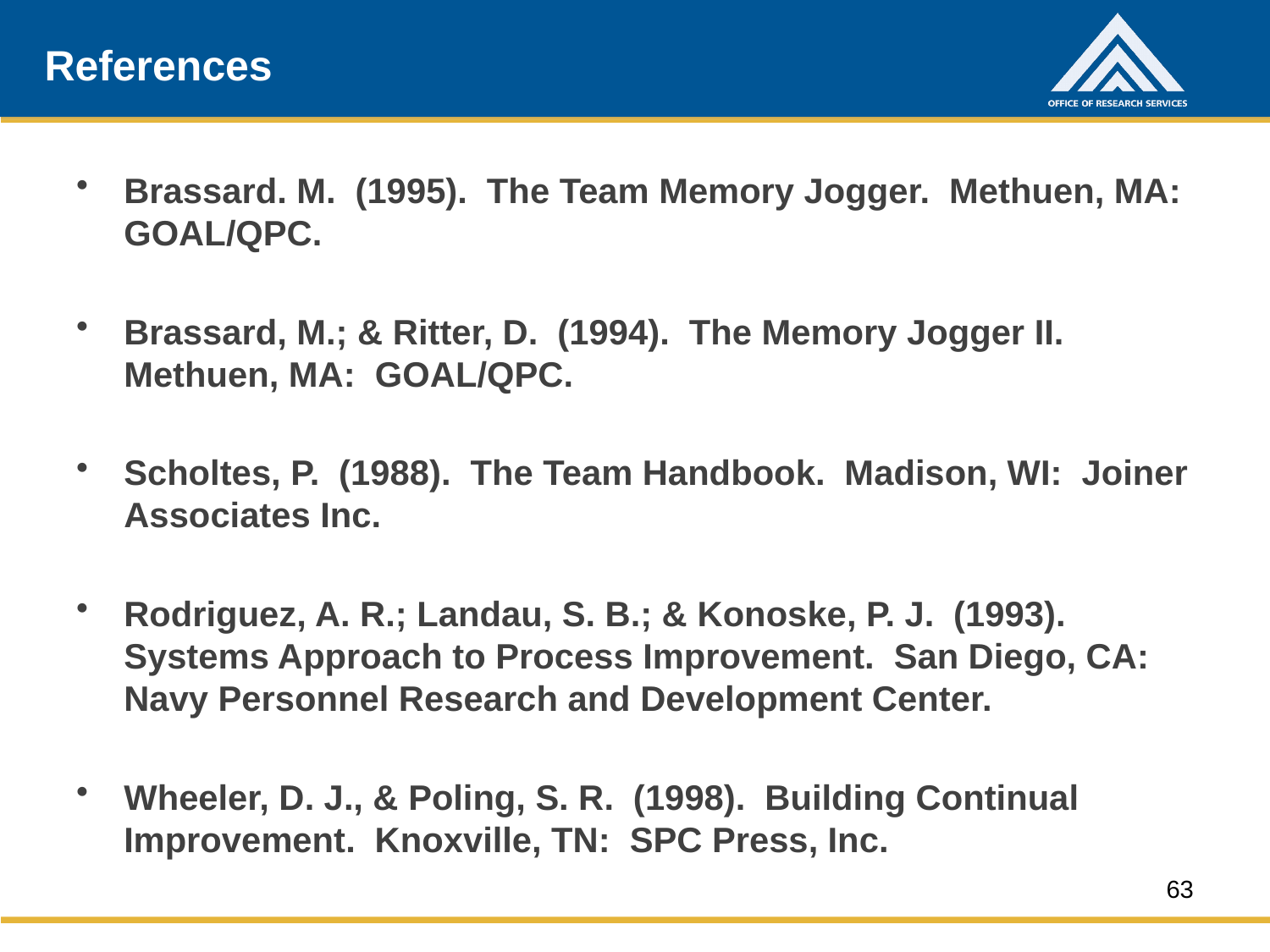

# References
Brassard. M.  (1995).  The Team Memory Jogger.  Methuen, MA:  GOAL/QPC.

Brassard, M.; & Ritter, D.  (1994).  The Memory Jogger II.  Methuen, MA:  GOAL/QPC.

Scholtes, P.  (1988).  The Team Handbook.  Madison, WI:  Joiner Associates Inc.

Rodriguez, A. R.; Landau, S. B.; & Konoske, P. J.  (1993).  Systems Approach to Process Improvement.  San Diego, CA:  Navy Personnel Research and Development Center.

Wheeler, D. J., & Poling, S. R.  (1998).  Building Continual Improvement.  Knoxville, TN:  SPC Press, Inc.
63